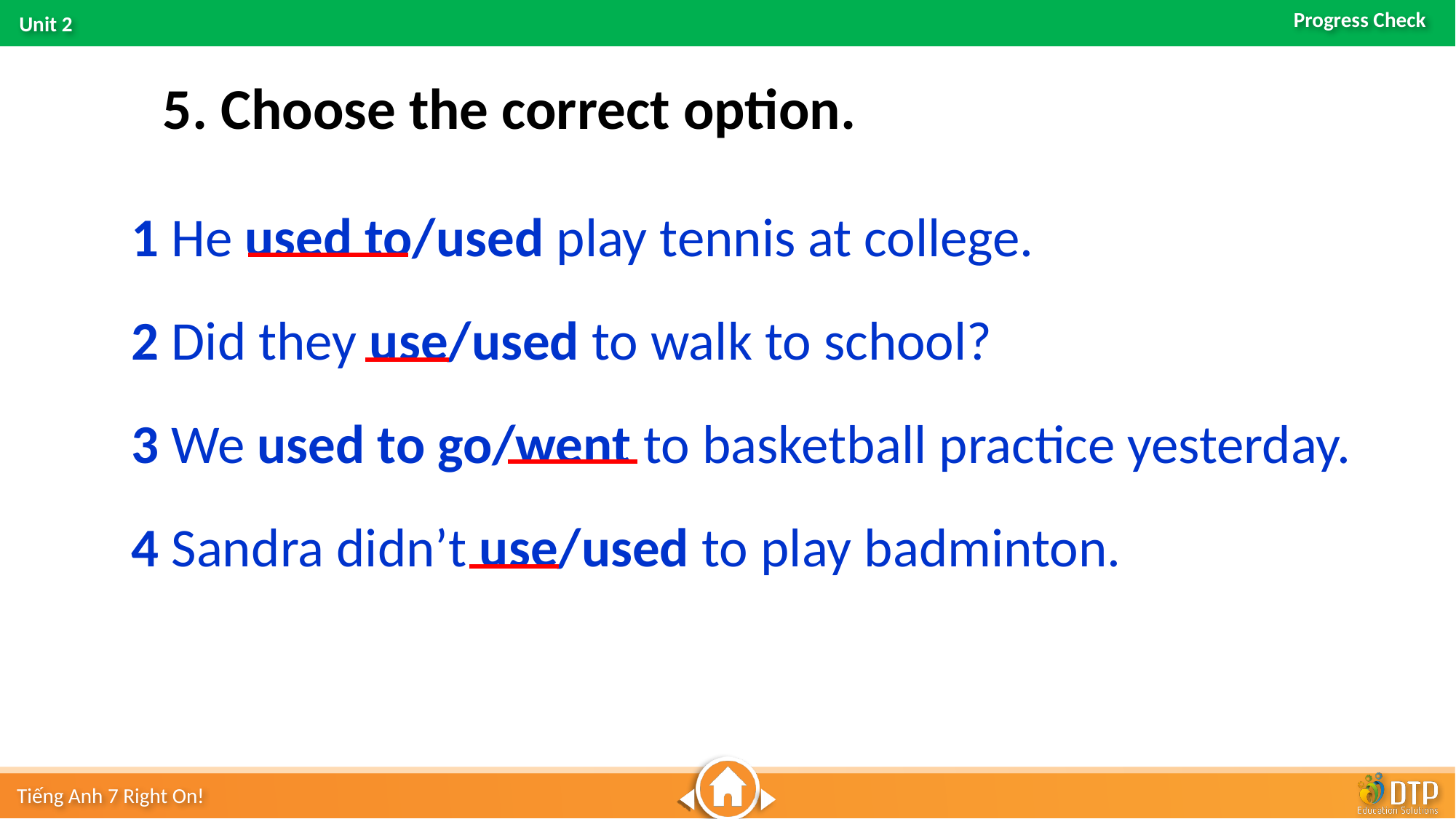

5. Choose the correct option.
1 He used to/used play tennis at college.
2 Did they use/used to walk to school?
3 We used to go/went to basketball practice yesterday.
4 Sandra didn’t use/used to play badminton.